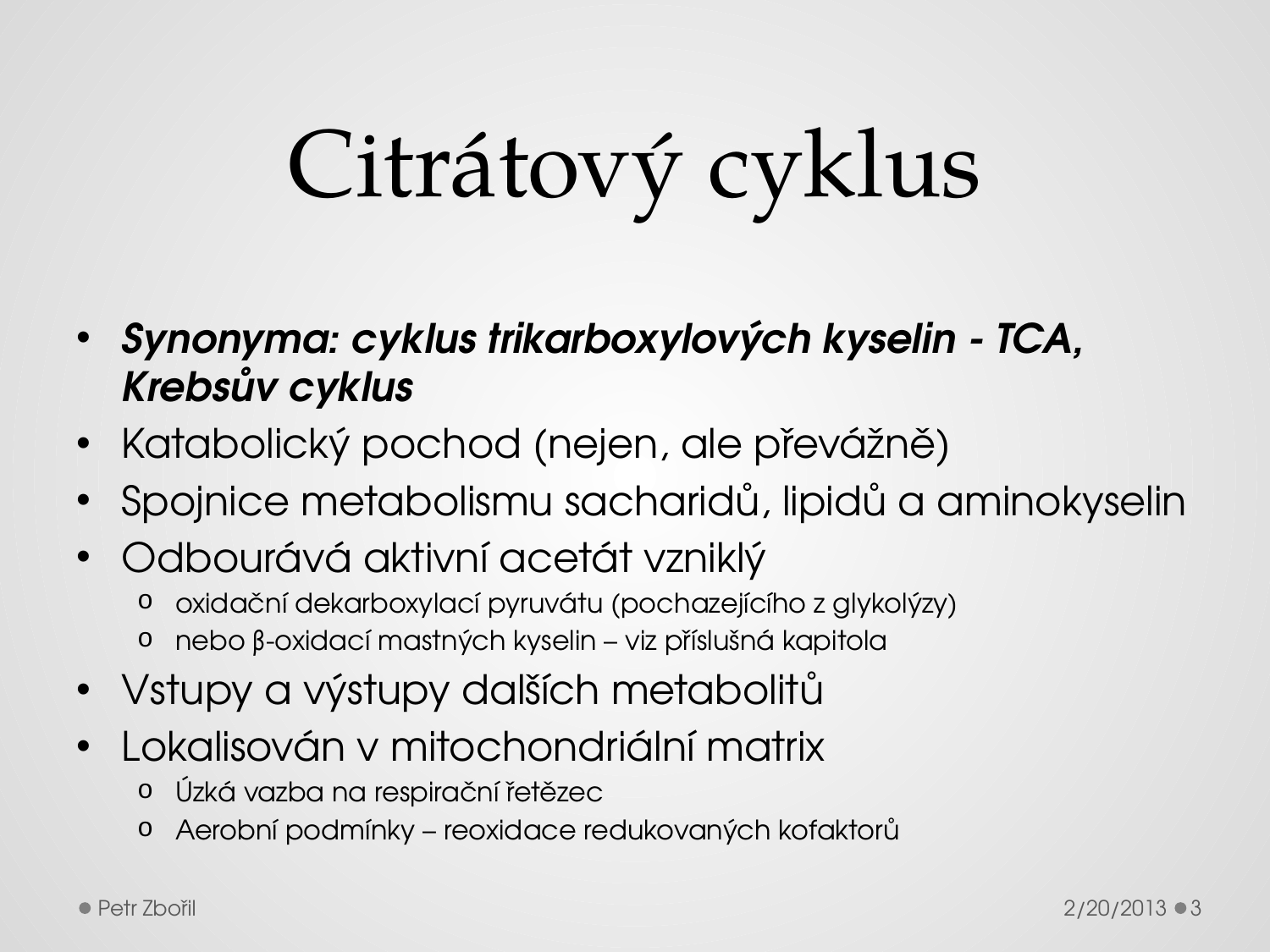

# Citrátový cyklus
Synonyma: cyklus trikarboxylových kyselin - TCA, Krebsův cyklus
Katabolický pochod (nejen, ale převážně)
Spojnice metabolismu sacharidů, lipidů a aminokyselin
Odbourává aktivní acetát vzniklý
oxidační dekarboxylací pyruvátu (pochazejícího z glykolýzy)
nebo β-oxidací mastných kyselin – viz příslušná kapitola
Vstupy a výstupy dalších metabolitů
Lokalisován v mitochondriální matrix
Úzká vazba na respirační řetězec
Aerobní podmínky – reoxidace redukovaných kofaktorů
Petr Zbořil
2/20/2013
3